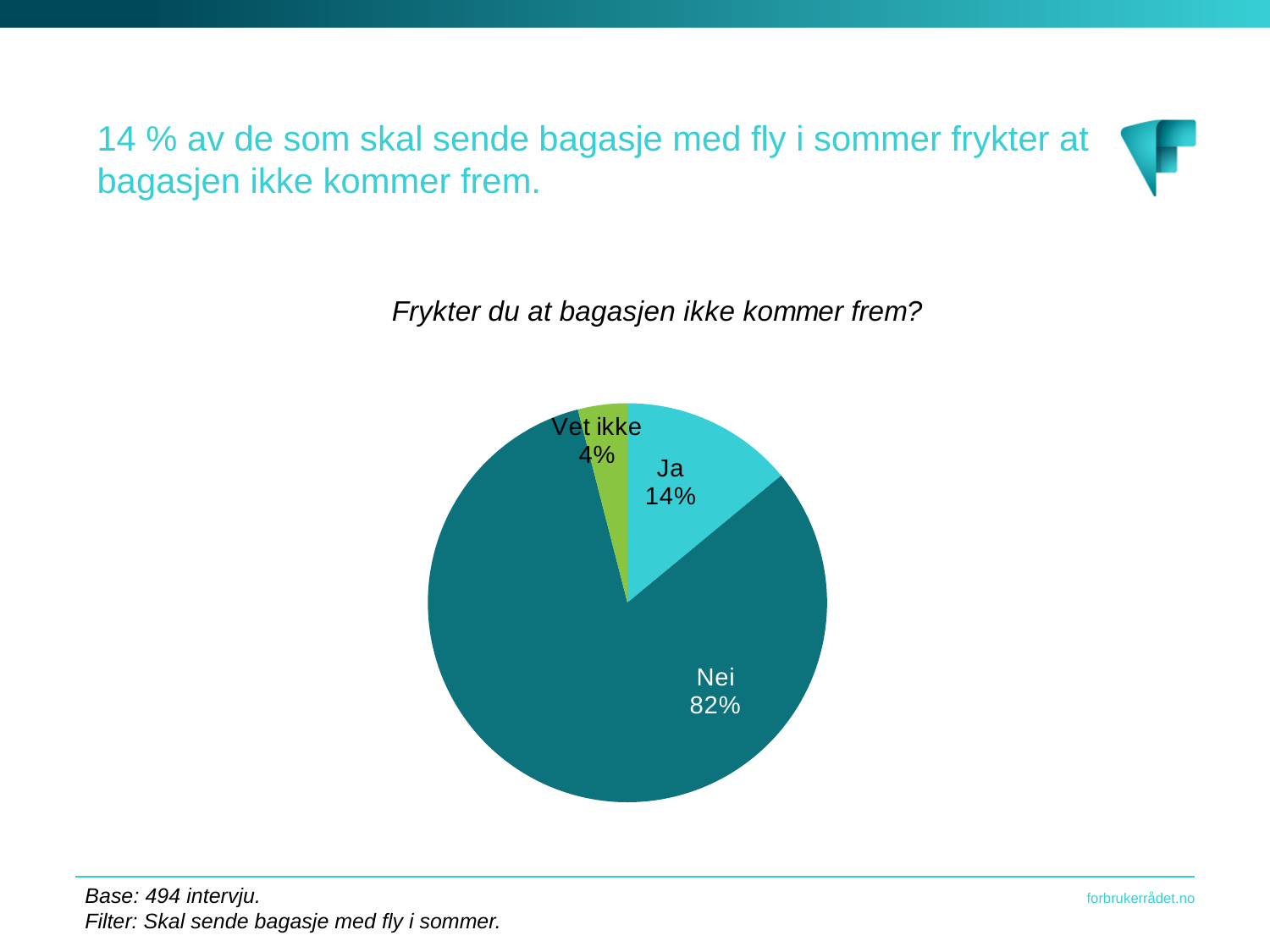

14 % av de som skal sende bagasje med fly i sommer frykter at bagasjen ikke kommer frem.

### Chart: Frykter du at bagasjen ikke kommer frem?

| Category |  |
|---|---|
| Ja | 0.14 |
| Nei | 0.82 |
| Vet ikke | 0.04 |
Base: 494 intervju.
Filter: Skal sende bagasje med fly i sommer.